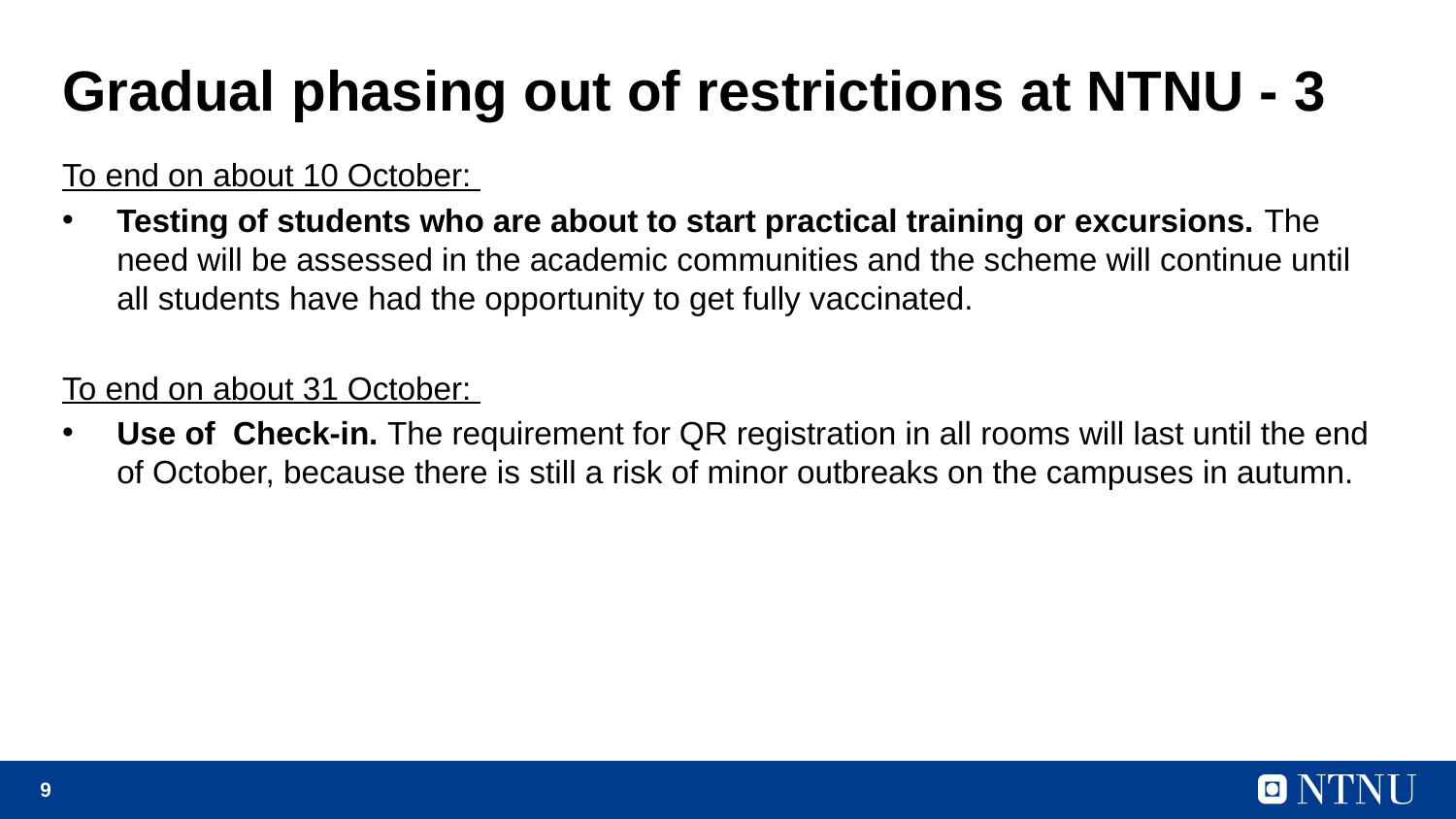

# Gradual phasing out of restrictions at NTNU - 3
To end on about 10 October:
Testing of students who are about to start practical training or excursions. The need will be assessed in the academic communities and the scheme will continue until all students have had the opportunity to get fully vaccinated.

To end on about 31 October:
Use of  Check-in. The requirement for QR registration in all rooms will last until the end of October, because there is still a risk of minor outbreaks on the campuses in autumn.